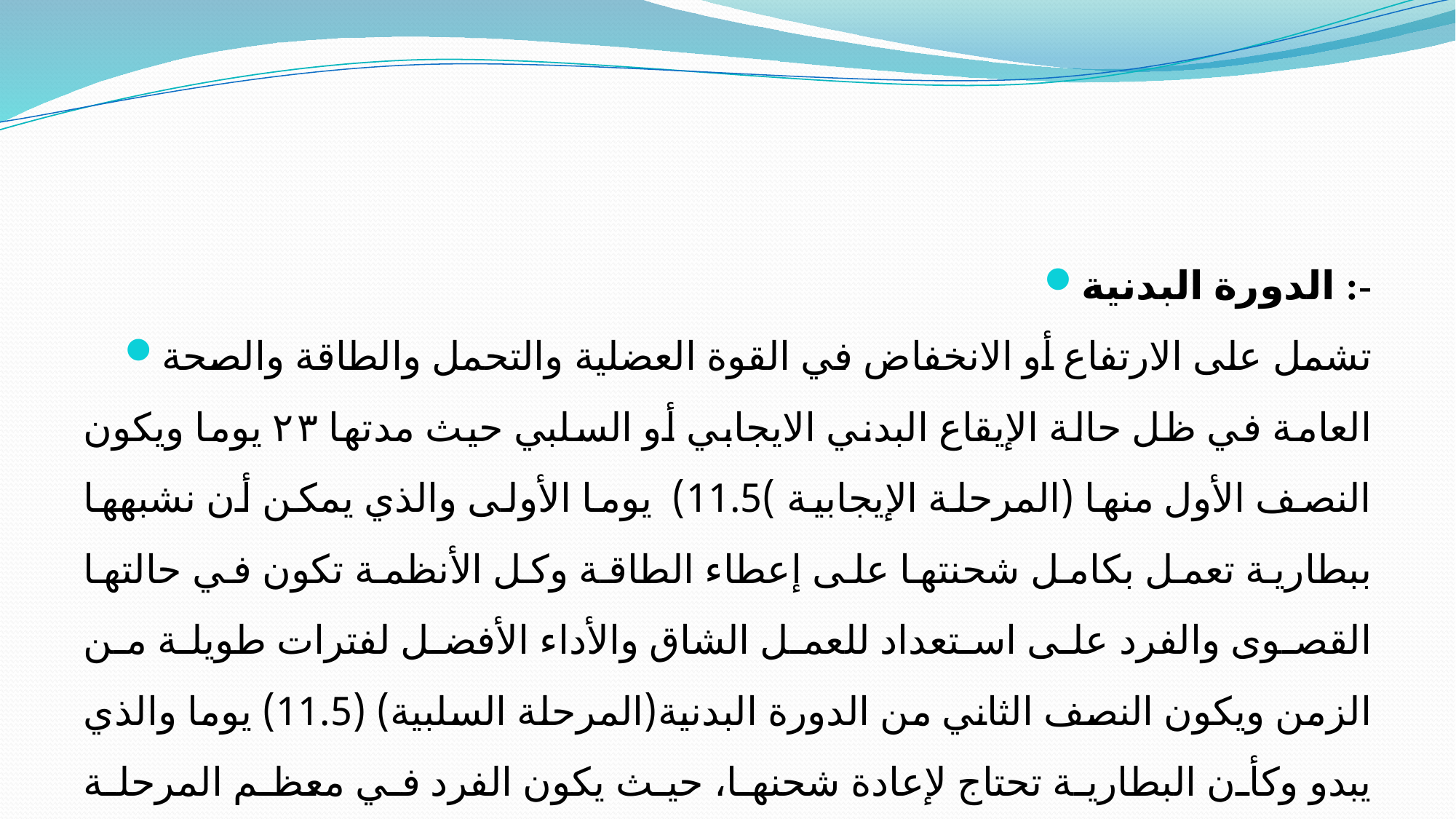

#
الدورة البدنية :-
تشمل على الارتفاع أو الانخفاض في القوة العضلية والتحمل والطاقة والصحة العامة في ظل حالة الإيقاع البدني الايجابي أو السلبي حيث مدتها ٢٣ يوما ويكون النصف الأول منها (المرحلة الإيجابية )11.5)  يوما الأولى والذي يمكن أن نشبهها ببطارية تعمل بكامل شحنتها على إعطاء الطاقة وكل الأنظمة تكون في حالتها القصوى والفرد على استعداد للعمل الشاق والأداء الأفضل لفترات طويلة من الزمن ويكون النصف الثاني من الدورة البدنية(المرحلة السلبية) (11.5) يوما والذي يبدو وكأن البطارية تحتاج لإعادة شحنها، حيث يكون الفرد في معظم المرحلة منخفض الأداء.